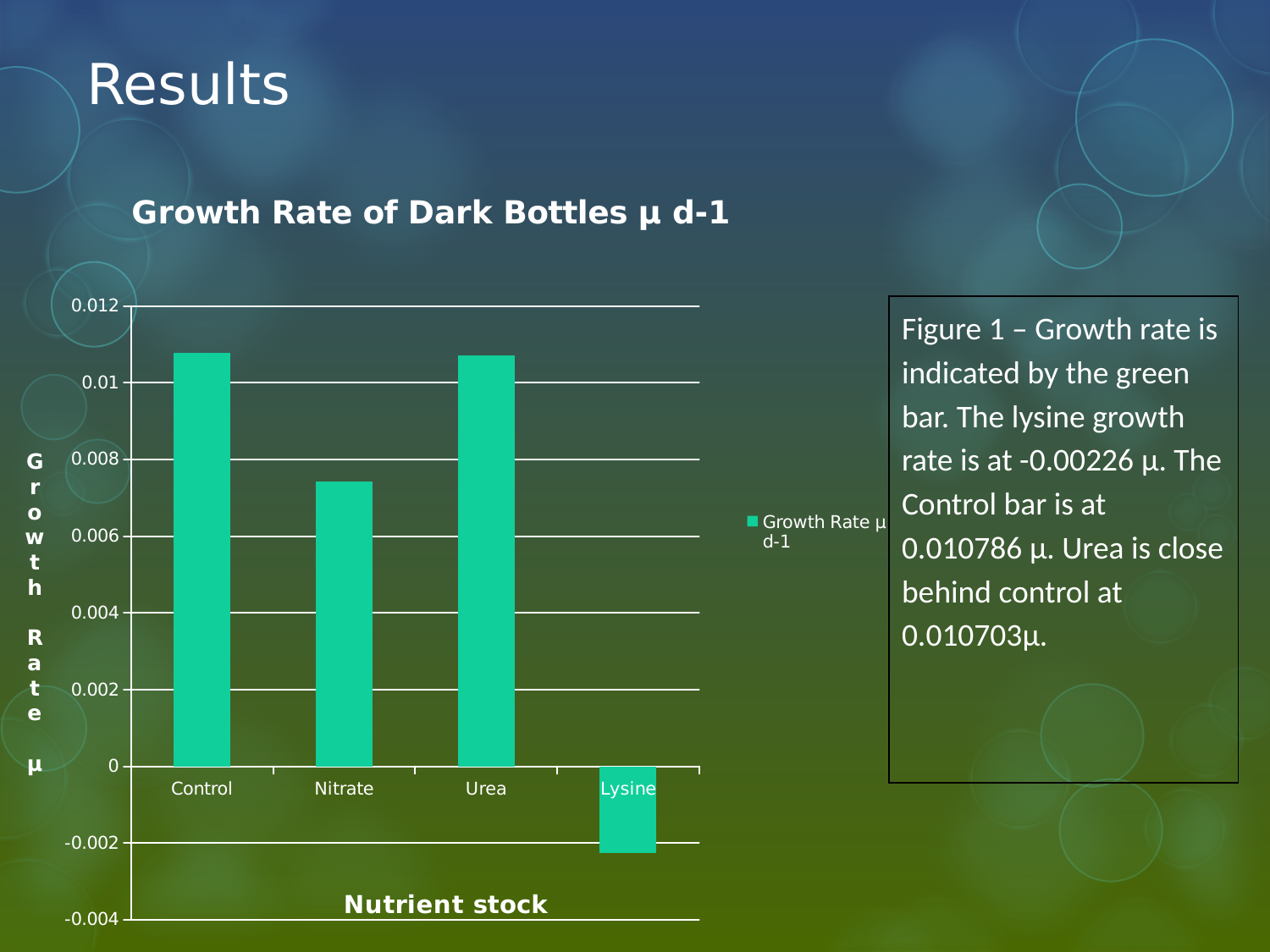

Results

### Chart: Growth Rate of Dark Bottles µ d-1

| Category |  |
|---|---|
| Control | 0.010786473880059481 |
| Nitrate | 0.007424416971599995 |
| Urea | 0.010702785187213118 |
| Lysine | -0.002260103445045449 |
Figure 1 – Growth rate is indicated by the green bar. The lysine growth rate is at -0.00226 µ. The Control bar is at 0.010786 µ. Urea is close behind control at 0.010703µ.